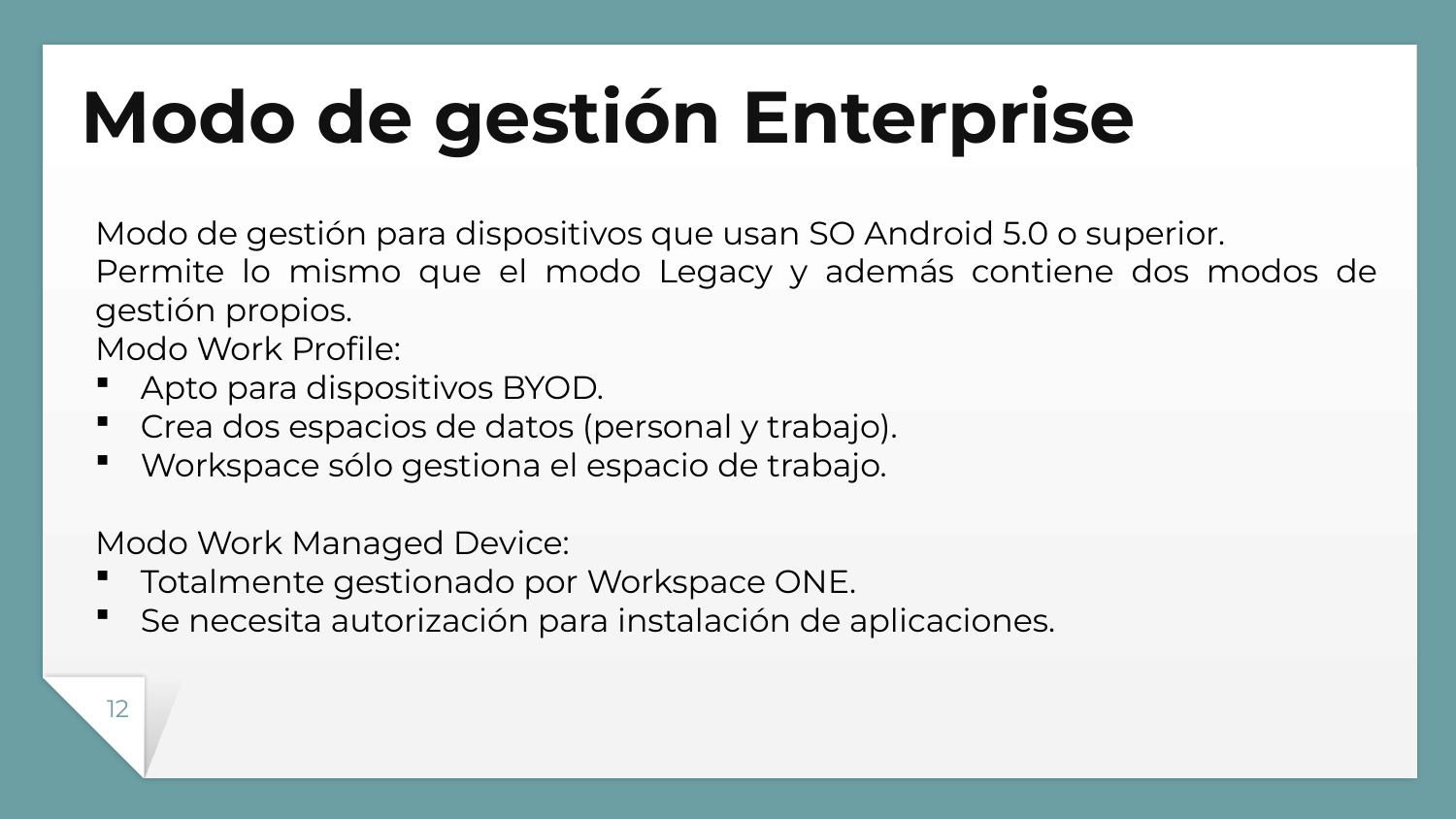

Modo de gestión Enterprise
Modo de gestión para dispositivos que usan SO Android 5.0 o superior.
Permite lo mismo que el modo Legacy y además contiene dos modos de gestión propios.
Modo Work Profile:
Apto para dispositivos BYOD.
Crea dos espacios de datos (personal y trabajo).
Workspace sólo gestiona el espacio de trabajo.

Modo Work Managed Device:
Totalmente gestionado por Workspace ONE.
Se necesita autorización para instalación de aplicaciones.
12